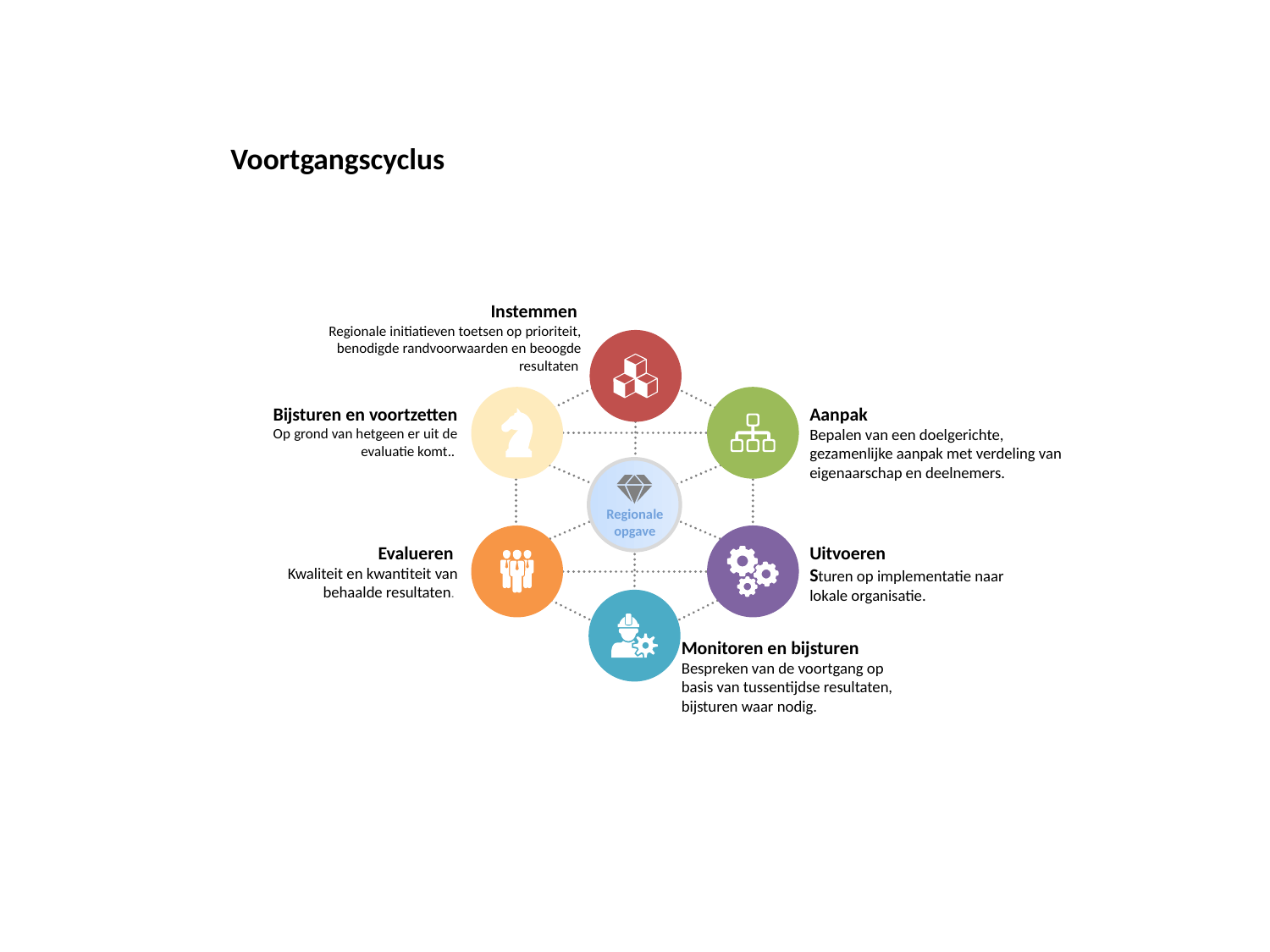

# Voortgangscyclus
Instemmen
Regionale initiatieven toetsen op prioriteit, benodigde randvoorwaarden en beoogde resultaten

Bijsturen en voortzetten
Op grond van hetgeen er uit de evaluatie komt..
Aanpak
Bepalen van een doelgerichte, gezamenlijke aanpak met verdeling van eigenaarschap en deelnemers.

Regionale opgave

Evalueren
Kwaliteit en kwantiteit van behaalde resultaten.
Uitvoeren
Sturen op implementatie naar lokale organisatie.

Monitoren en bijsturen
Bespreken van de voortgang op basis van tussentijdse resultaten, bijsturen waar nodig.